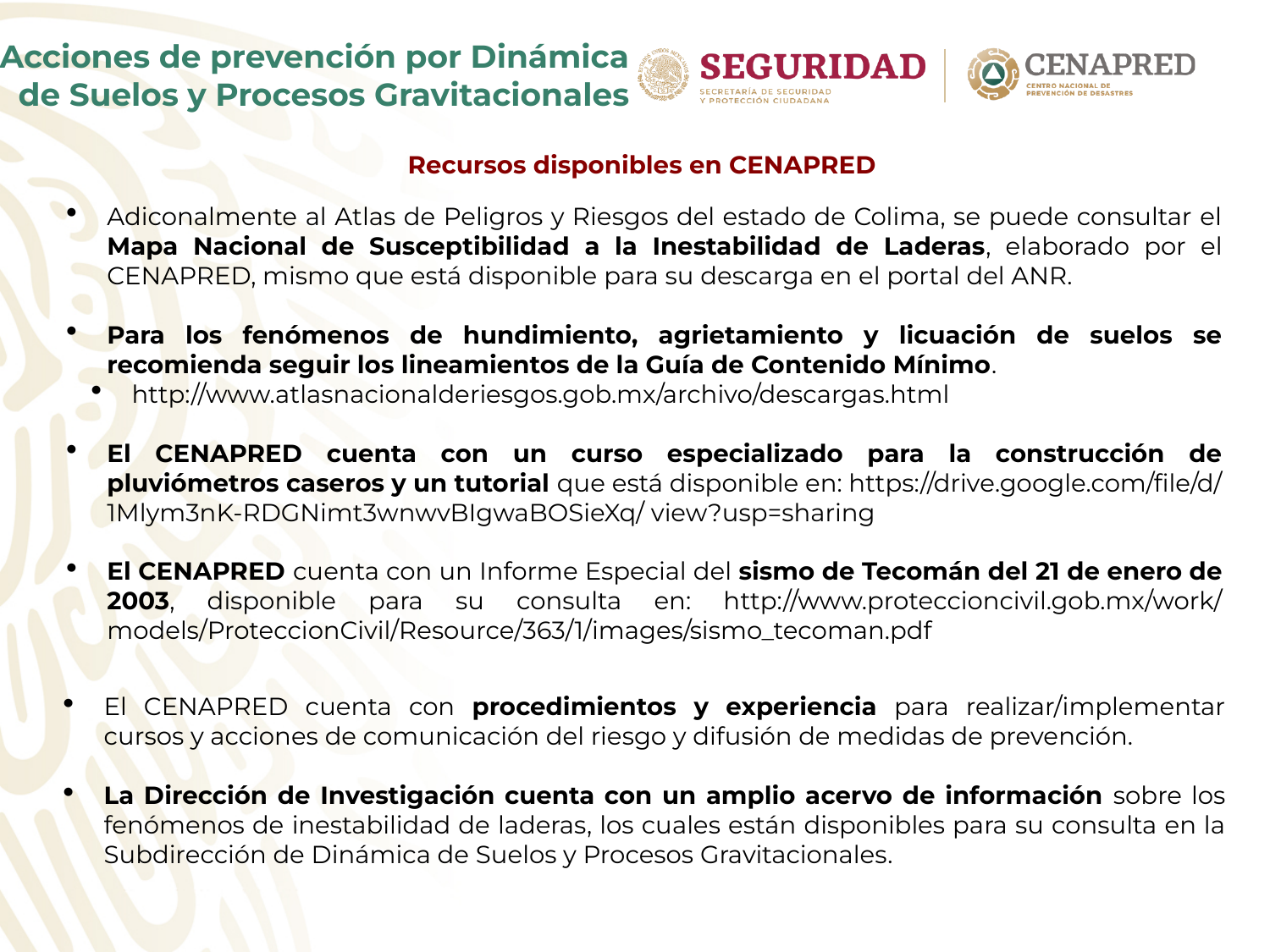

Acciones de prevención por Dinámica
  de Suelos y Procesos Gravitacionales
Recursos disponibles en CENAPRED
Adiconalmente al Atlas de Peligros y Riesgos del estado de Colima, se puede consultar el Mapa Nacional de Susceptibilidad a la Inestabilidad de Laderas, elaborado por el CENAPRED, mismo que está disponible para su descarga en el portal del ANR.

Para los fenómenos de hundimiento, agrietamiento y licuación de suelos se recomienda seguir los lineamientos de la Guía de Contenido Mínimo.
http://www.atlasnacionalderiesgos.gob.mx/archivo/descargas.html

El CENAPRED cuenta con un curso especializado para la construcción de pluviómetros caseros y un tutorial que está disponible en: https://drive.google.com/file/d/ 1Mlym3nK-RDGNimt3wnwvBIgwaBOSieXq/ view?usp=sharing

El CENAPRED cuenta con un Informe Especial del sismo de Tecomán del 21 de enero de 2003, disponible para su consulta en: http://www.proteccioncivil.gob.mx/work/ models/ProteccionCivil/Resource/363/1/images/sismo_tecoman.pdf
El CENAPRED cuenta con procedimientos y experiencia para realizar/implementar cursos y acciones de comunicación del riesgo y difusión de medidas de prevención.

La Dirección de Investigación cuenta con un amplio acervo de información sobre los fenómenos de inestabilidad de laderas, los cuales están disponibles para su consulta en la Subdirección de Dinámica de Suelos y Procesos Gravitacionales.